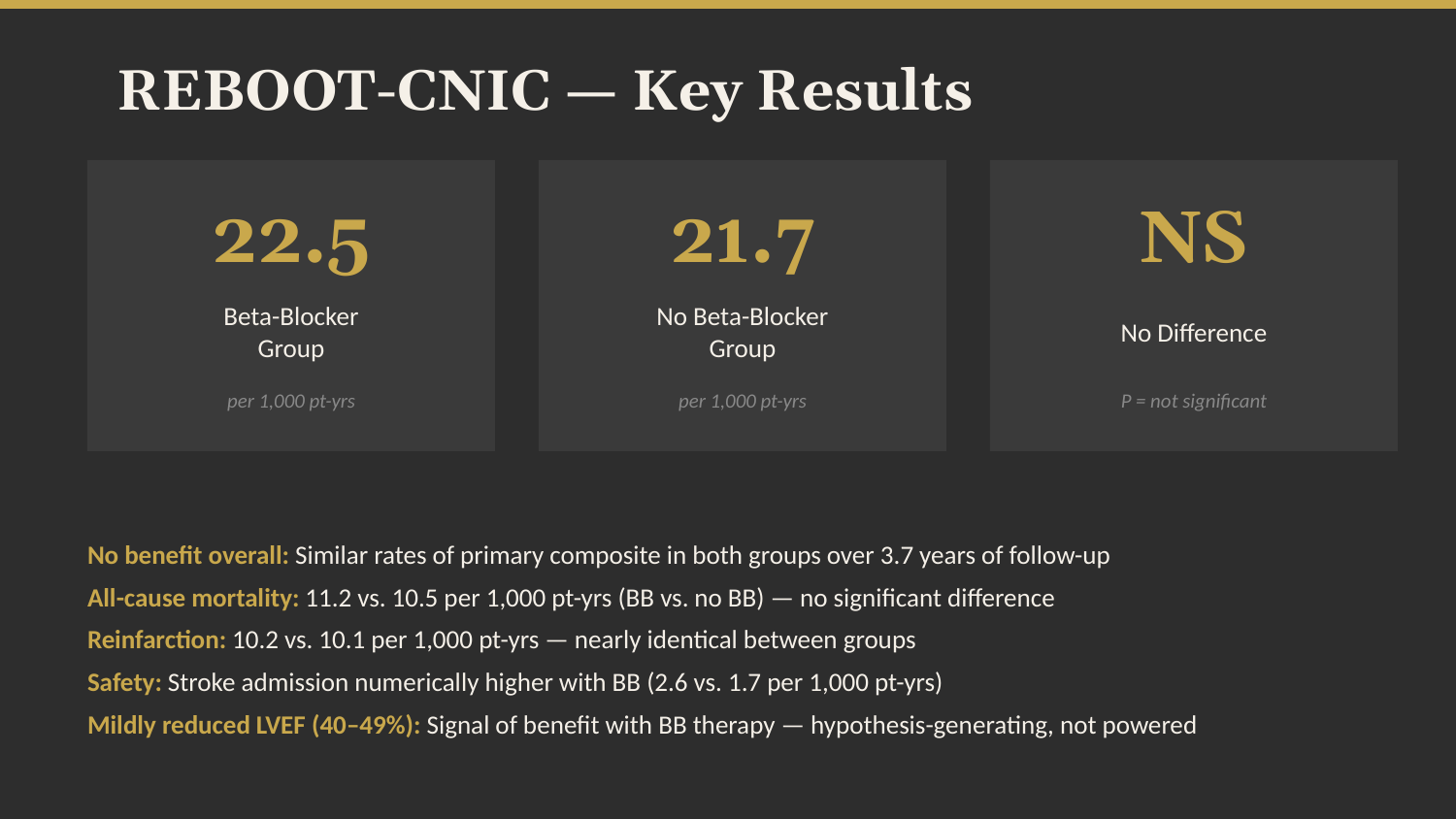

REBOOT-CNIC — Key Results

22.5
21.7
NS
Beta-Blocker
Group
No Beta-Blocker
Group
No Difference
per 1,000 pt-yrs
per 1,000 pt-yrs
P = not significant
No benefit overall: Similar rates of primary composite in both groups over 3.7 years of follow-up
All-cause mortality: 11.2 vs. 10.5 per 1,000 pt-yrs (BB vs. no BB) — no significant difference
Reinfarction: 10.2 vs. 10.1 per 1,000 pt-yrs — nearly identical between groups
Safety: Stroke admission numerically higher with BB (2.6 vs. 1.7 per 1,000 pt-yrs)
Mildly reduced LVEF (40–49%): Signal of benefit with BB therapy — hypothesis-generating, not powered